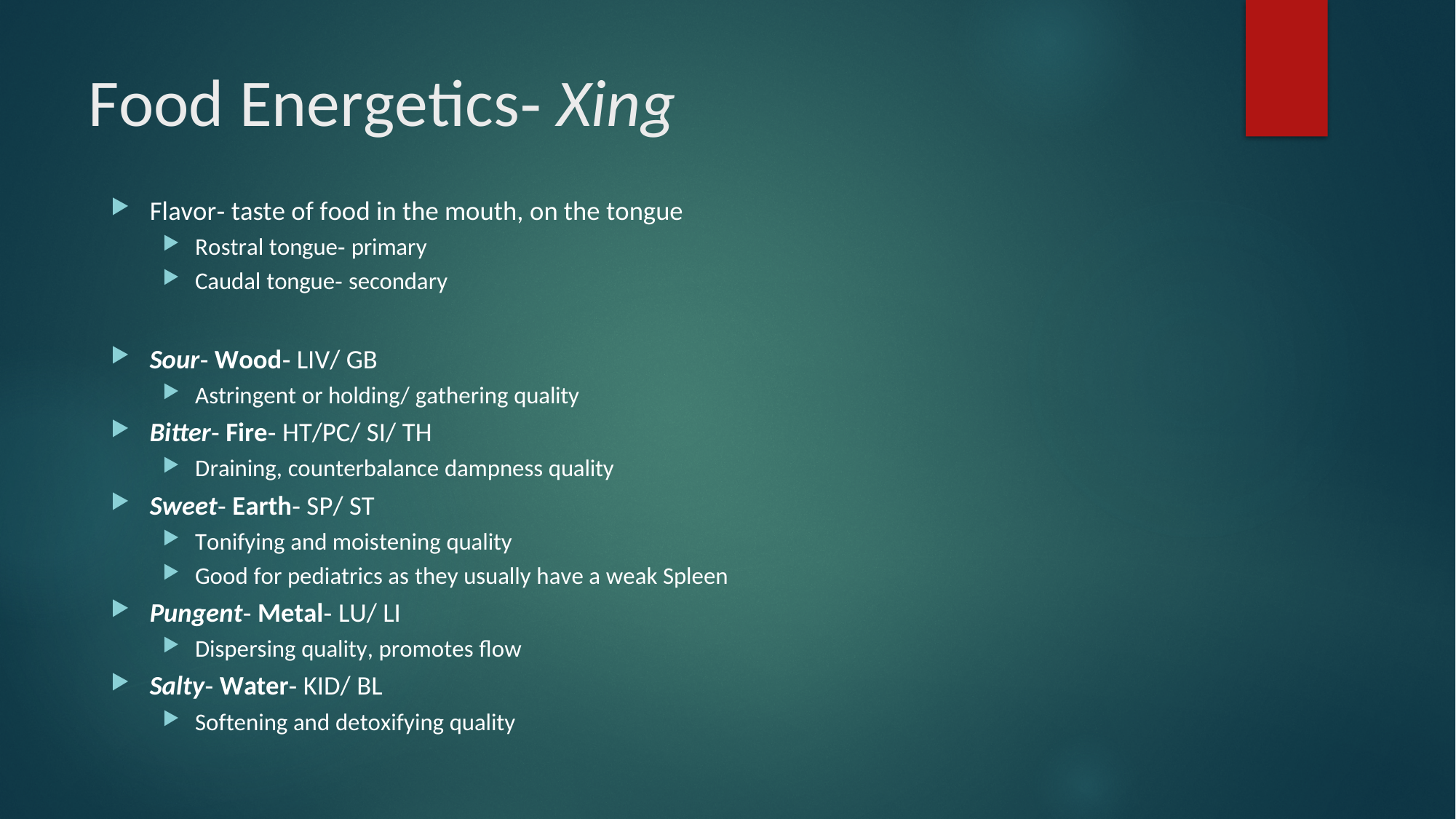

# Food Energetics‐ Xing
Flavor‐ taste of food in the mouth, on the tongue
Rostral tongue‐ primary
Caudal tongue‐ secondary

Sour‐ Wood‐ LIV/ GB
Astringent or holding/ gathering quality
Bitter‐ Fire‐ HT/PC/ SI/ TH
Draining, counterbalance dampness quality
Sweet‐ Earth‐ SP/ ST
Tonifying and moistening quality
Good for pediatrics as they usually have a weak Spleen
Pungent‐ Metal‐ LU/ LI
Dispersing quality, promotes flow
Salty‐ Water‐ KID/ BL
Softening and detoxifying quality